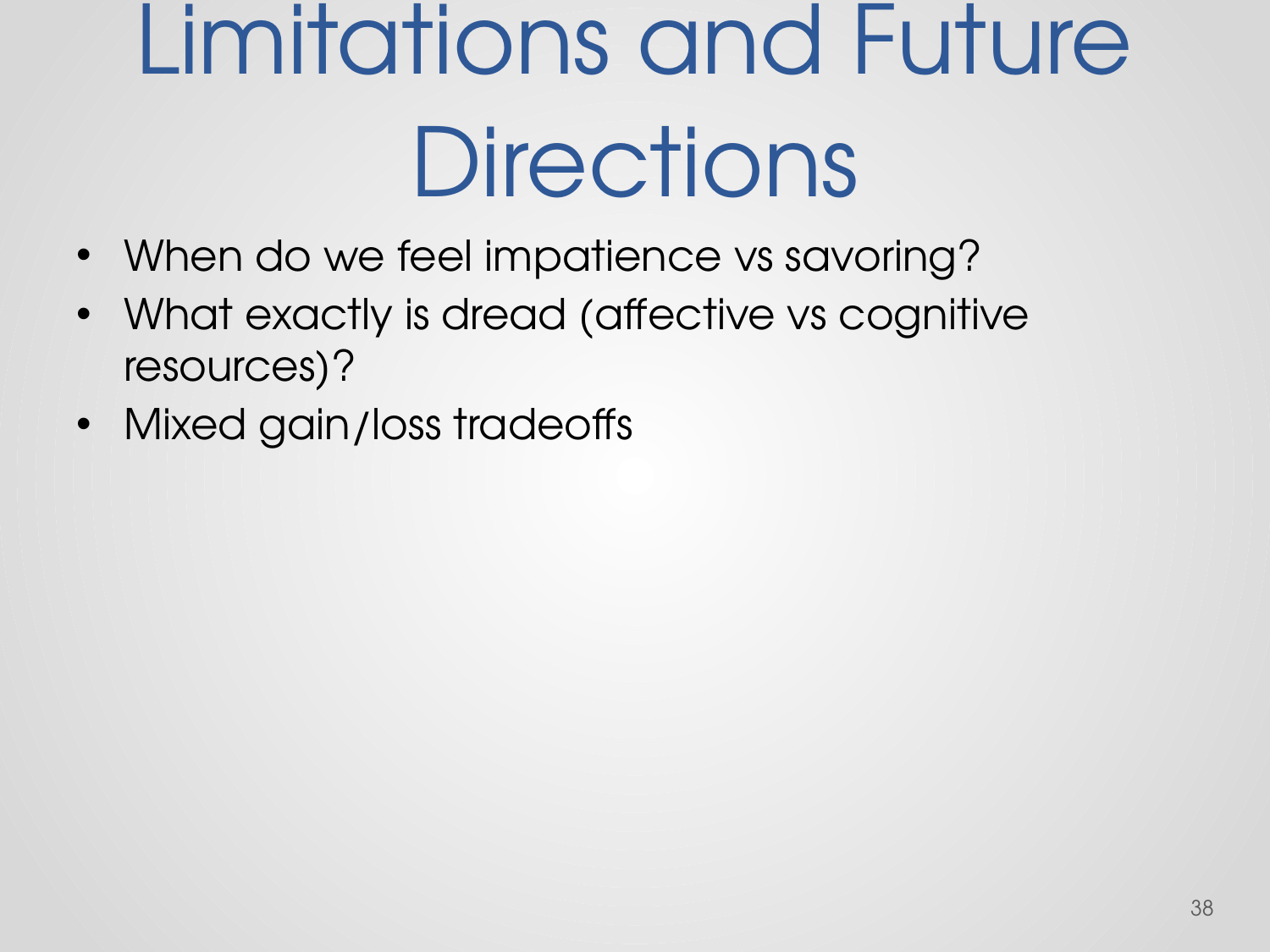

# Limitations and Future Directions
When do we feel impatience vs savoring?
What exactly is dread (affective vs cognitive resources)?
Mixed gain/loss tradeoffs
38